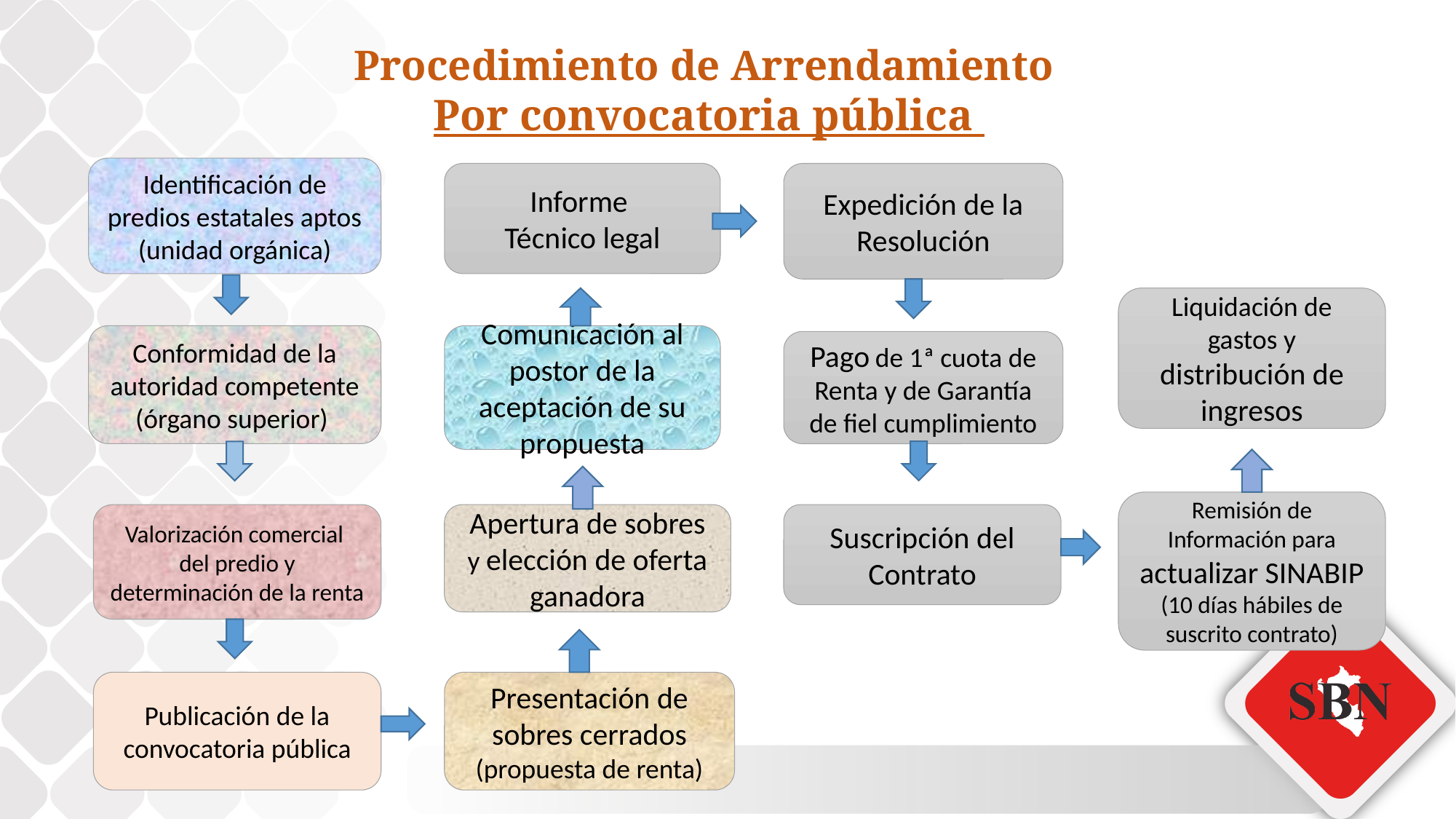

Procedimiento de Arrendamiento
Por convocatoria pública
Identificación de predios estatales aptos
(unidad orgánica)
Expedición de la Resolución
Informe
Técnico legal

Liquidación de gastos y distribución de ingresos
Conformidad de la autoridad competente
(órgano superior)
Comunicación al postor de la aceptación de su propuesta
Pago de 1ª cuota de Renta y de Garantía de fiel cumplimiento

Remisión de Información para actualizar SINABIP
(10 días hábiles de suscrito contrato)
Valorización comercial
del predio y determinación de la renta
Suscripción del Contrato
Apertura de sobres y elección de oferta ganadora

Publicación de la convocatoria pública
Presentación de sobres cerrados (propuesta de renta)